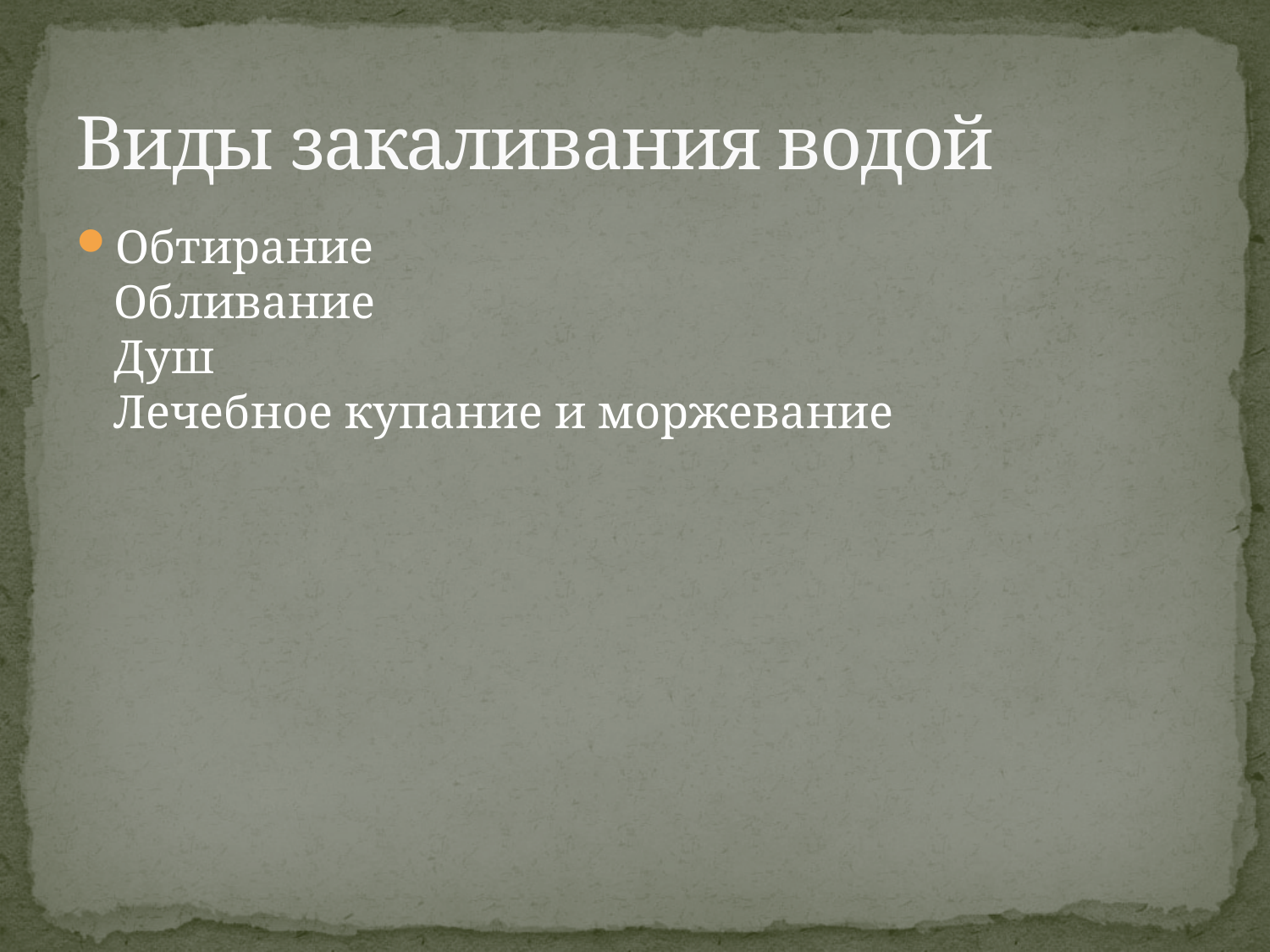

# Виды закаливания водой
Обтирание
Обливание
Душ
Лечебное купание и моржевание